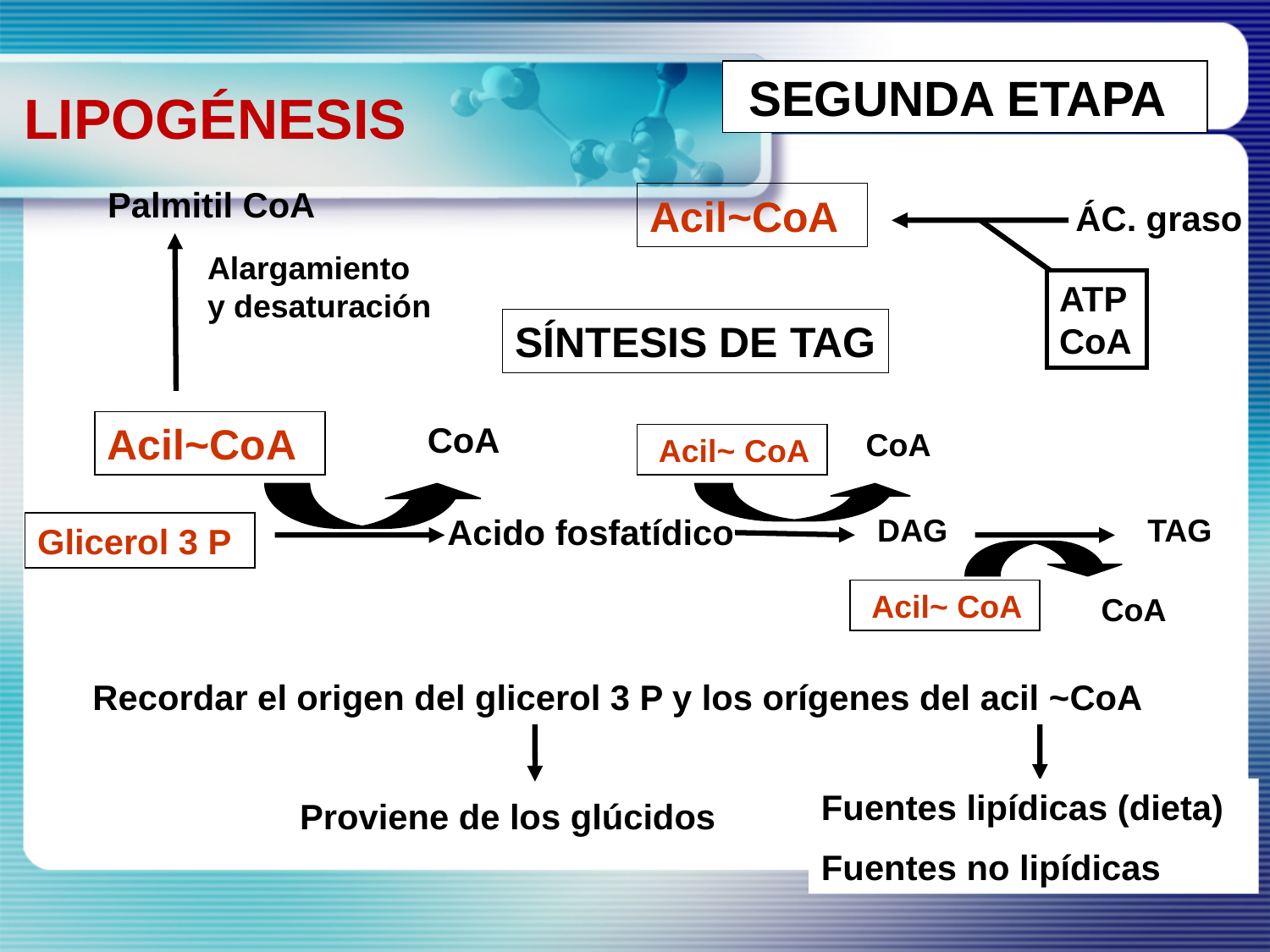

SEGUNDA ETAPA
Palmitil CoA
Acil~CoA
ÁC. graso

Alargamiento y desaturación
ATPCoA
Acil~CoA
CoA
CoA
 Acil~ CoA

Acido fosfatídico
DAG
TAG
Glicerol 3 P

 Acil~ CoA
CoA
Recordar el origen del glicerol 3 P y los orígenes del acil ~CoA

Fuentes lipídicas (dieta)
Fuentes no lipídicas
Proviene de los glúcidos
LIPOGÉNESIS
SÍNTESIS DE TAG